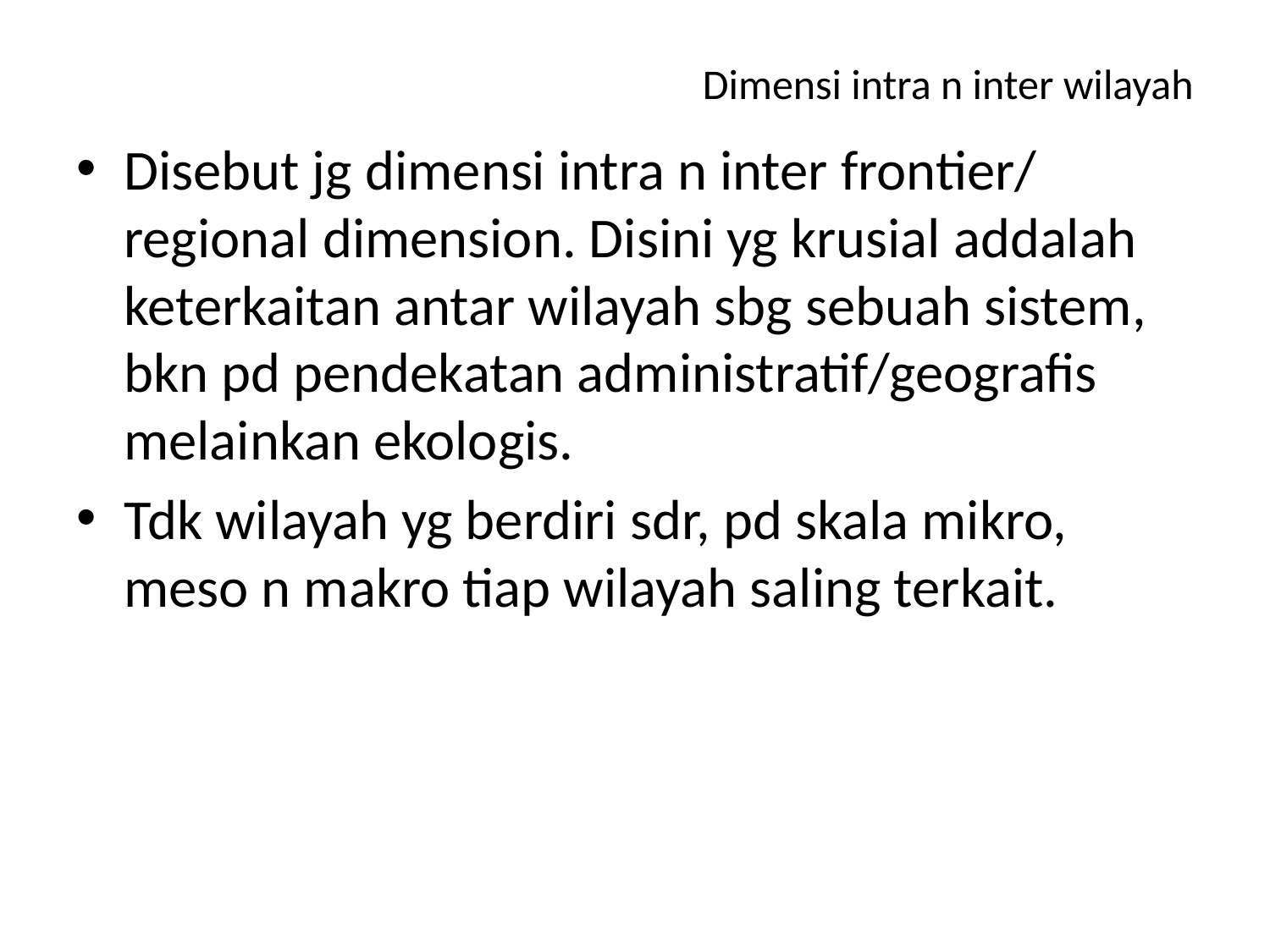

# Dimensi intra n inter wilayah
Disebut jg dimensi intra n inter frontier/ regional dimension. Disini yg krusial addalah keterkaitan antar wilayah sbg sebuah sistem, bkn pd pendekatan administratif/geografis melainkan ekologis.
Tdk wilayah yg berdiri sdr, pd skala mikro, meso n makro tiap wilayah saling terkait.